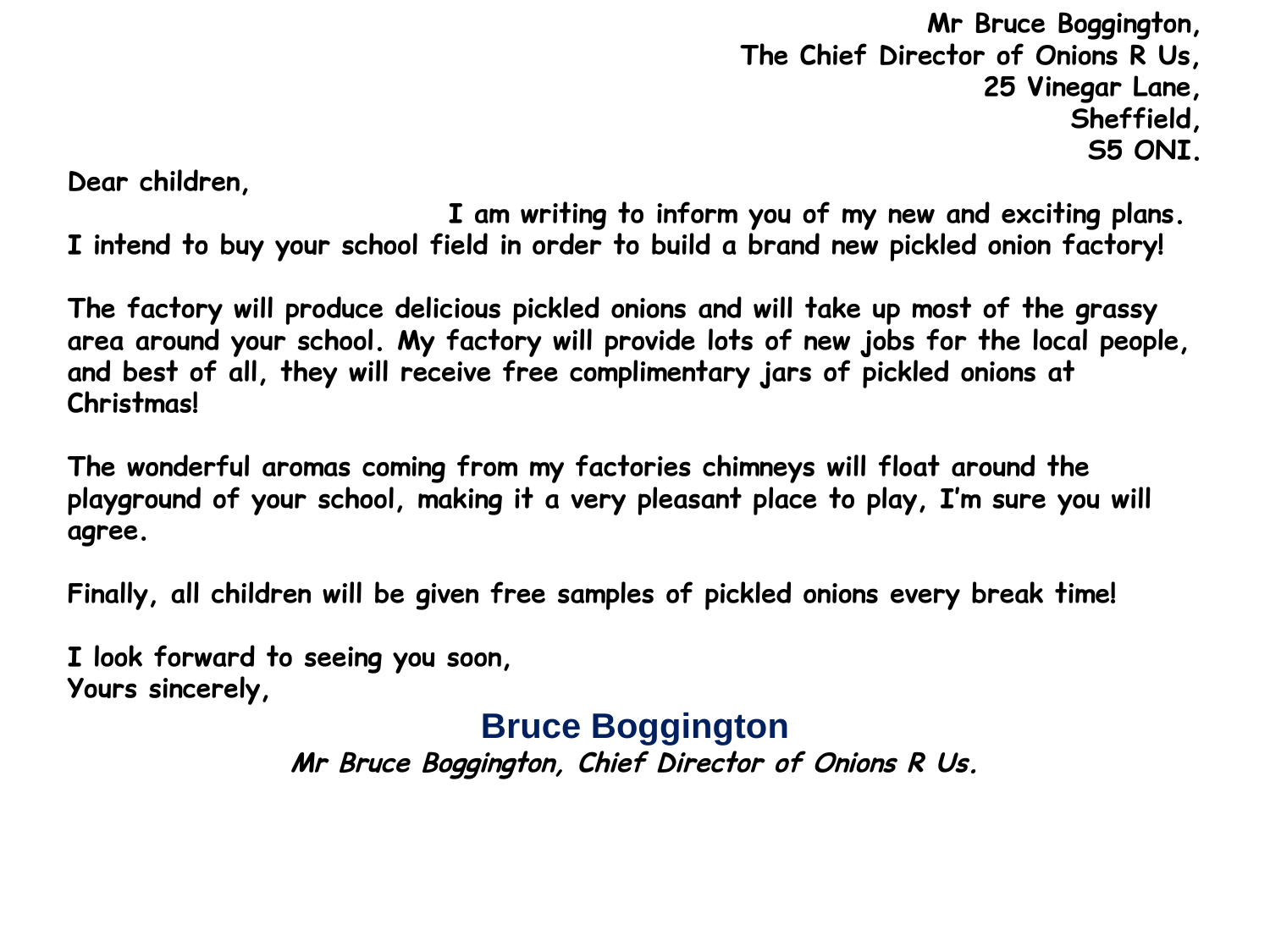

Mr Bruce Boggington,
The Chief Director of Onions R Us,
25 Vinegar Lane,
Sheffield,
S5 ONI.
Dear children,
			I am writing to inform you of my new and exciting plans. I intend to buy your school field in order to build a brand new pickled onion factory!

The factory will produce delicious pickled onions and will take up most of the grassy area around your school. My factory will provide lots of new jobs for the local people, and best of all, they will receive free complimentary jars of pickled onions at Christmas!

The wonderful aromas coming from my factories chimneys will float around the playground of your school, making it a very pleasant place to play, I’m sure you will agree.

Finally, all children will be given free samples of pickled onions every break time!

I look forward to seeing you soon,
Yours sincerely,
Bruce Boggington
Mr Bruce Boggington, Chief Director of Onions R Us.